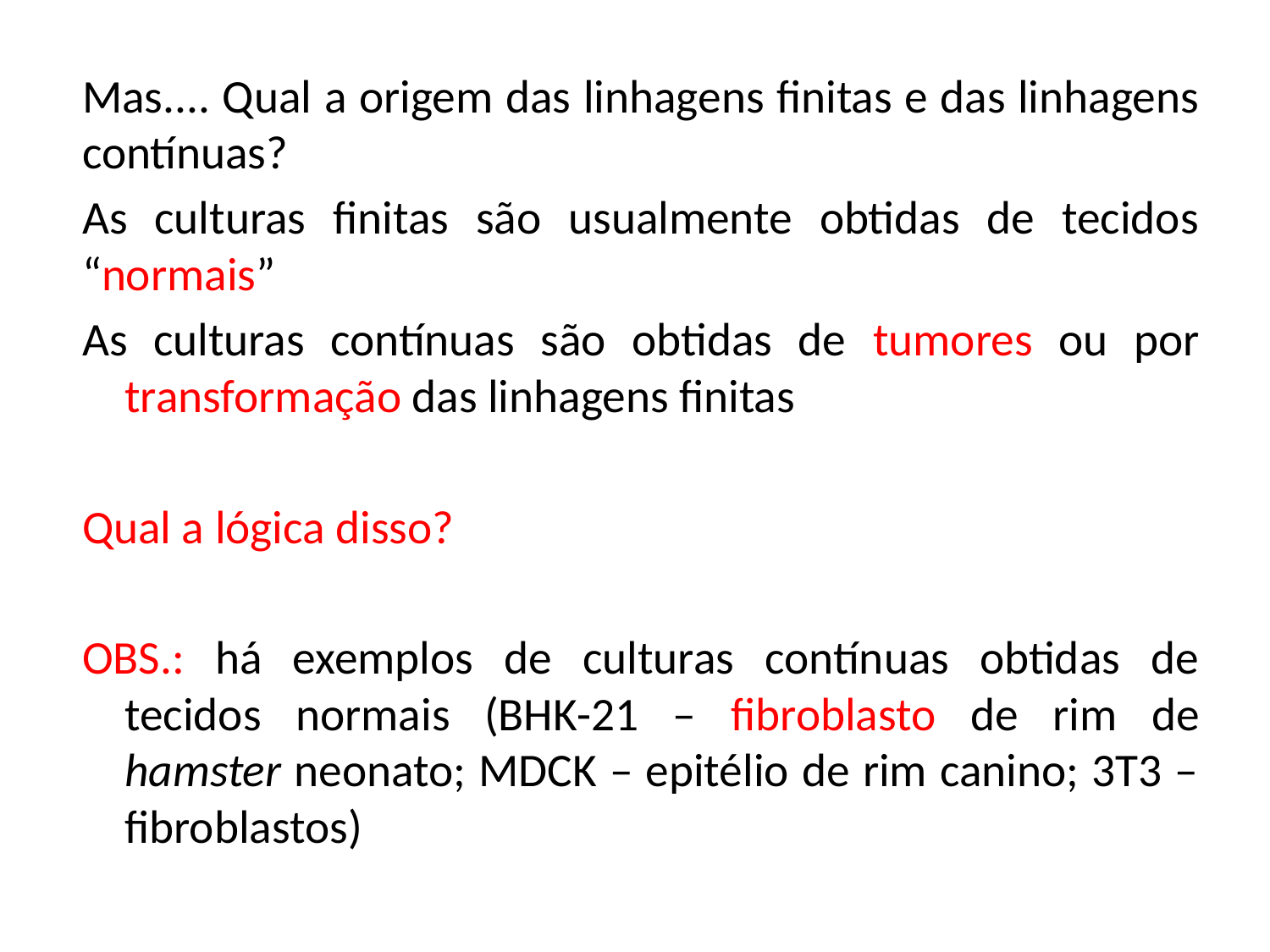

Mas.... Qual a origem das linhagens finitas e das linhagens contínuas?
As culturas finitas são usualmente obtidas de tecidos “normais”
As culturas contínuas são obtidas de tumores ou por transformação das linhagens finitas

Qual a lógica disso?

OBS.: há exemplos de culturas contínuas obtidas de tecidos normais (BHK-21 – fibroblasto de rim de hamster neonato; MDCK – epitélio de rim canino; 3T3 – fibroblastos)